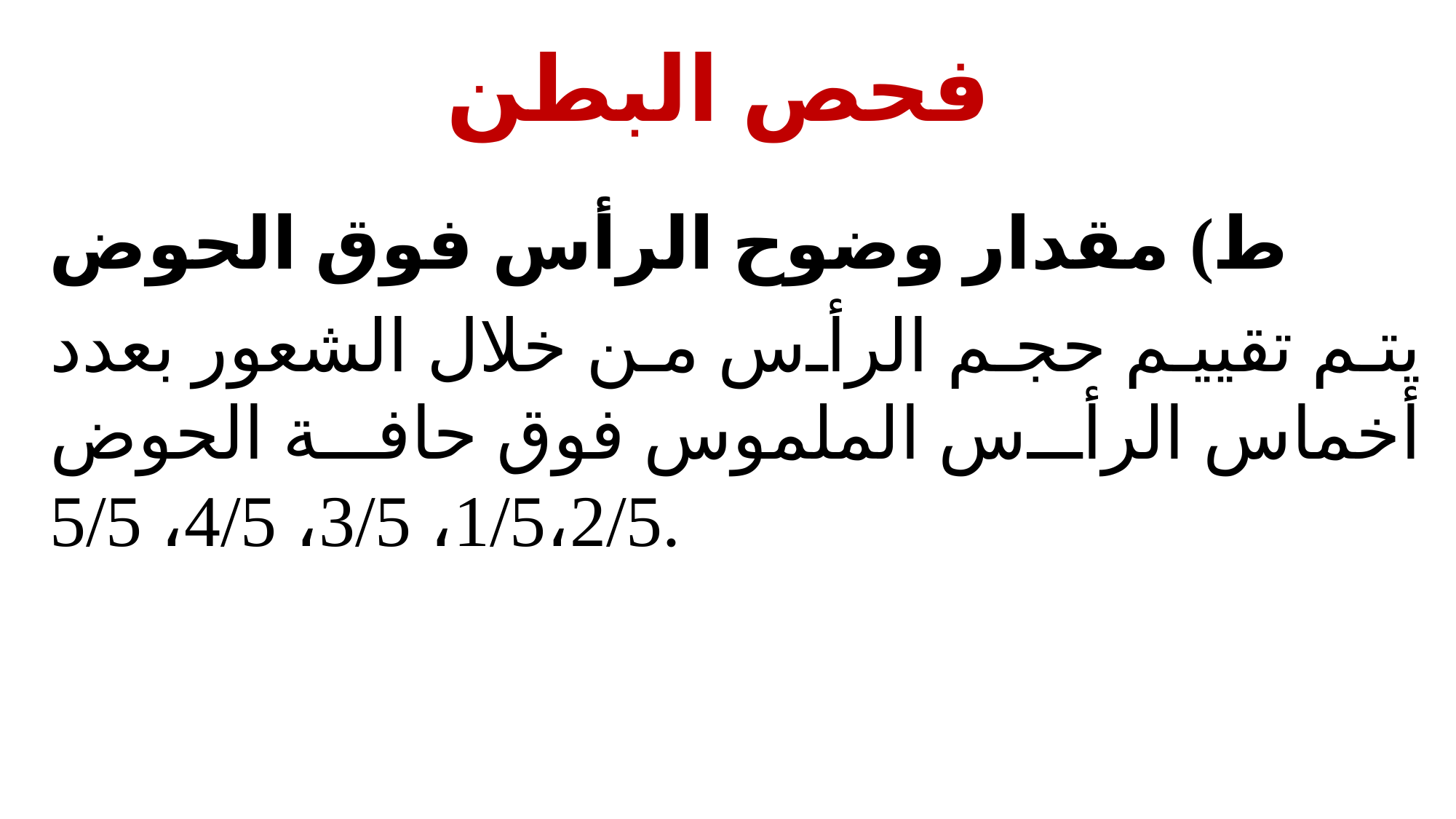

# فحص البطن
ط) مقدار وضوح الرأس فوق الحوض
يتم تقييم حجم الرأس من خلال الشعور بعدد أخماس الرأس الملموس فوق حافة الحوض 1/5،2/5، 3/5، 4/5، 5/5.